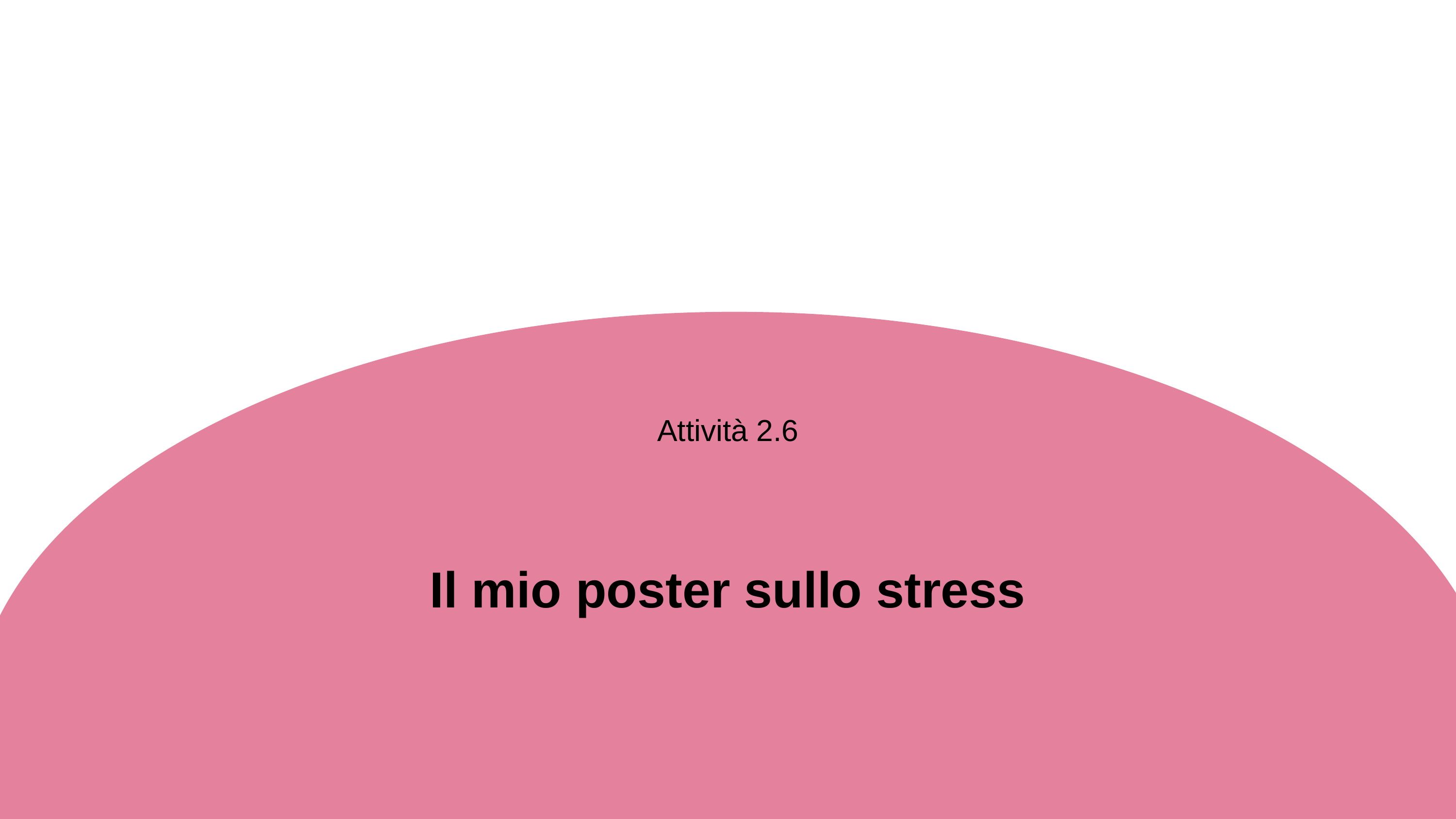

Attività 2.6
Il mio poster sullo stress